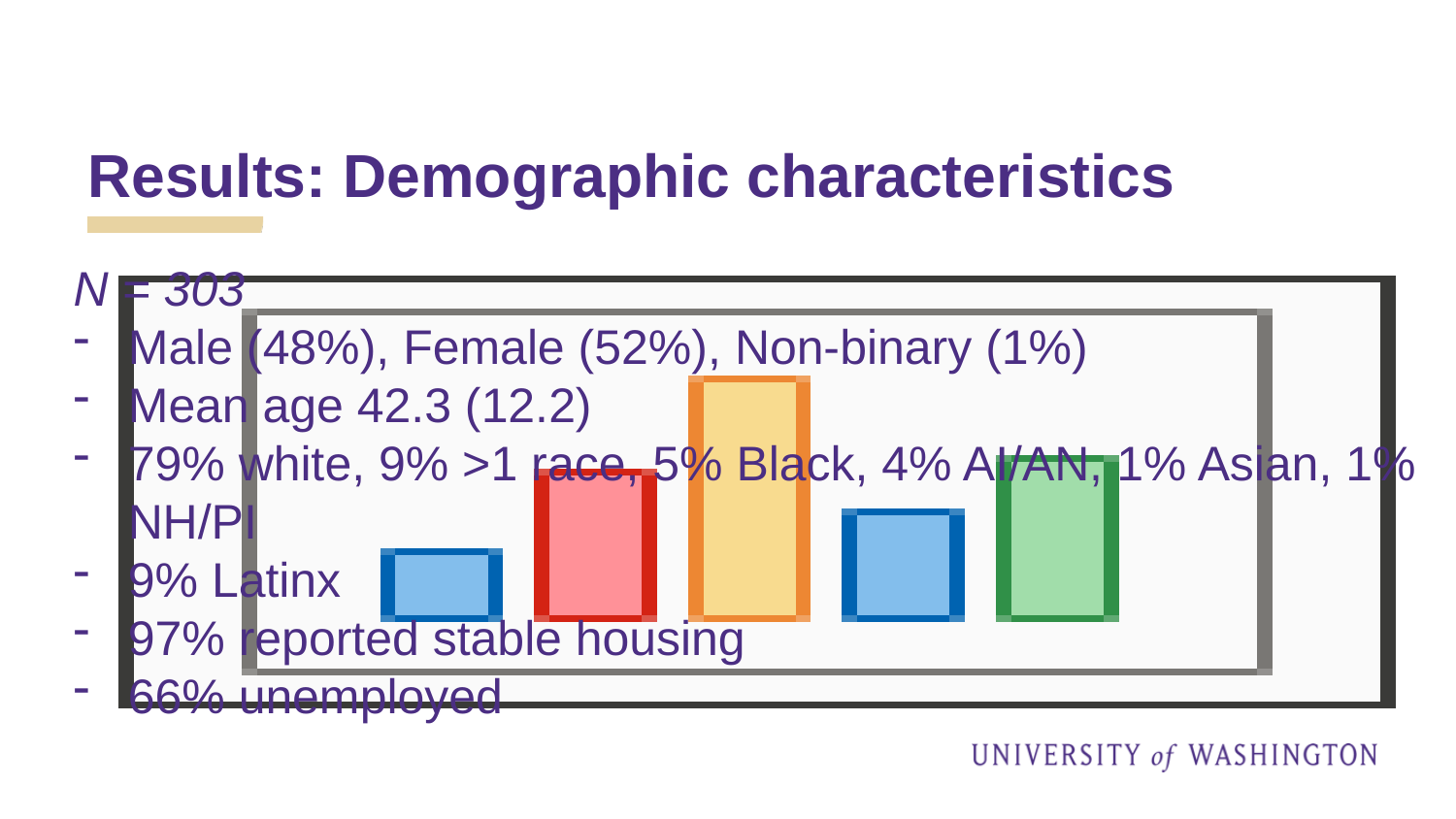

# Results: Demographic characteristics
N = 303
Male (48%), Female (52%), Non-binary (1%)
Mean age 42.3 (12.2)
79% white, 9% >1 race, 5% Black, 4% AI/AN, 1% Asian, 1% NH/PI
9% Latinx
97% reported stable housing
66% unemployed